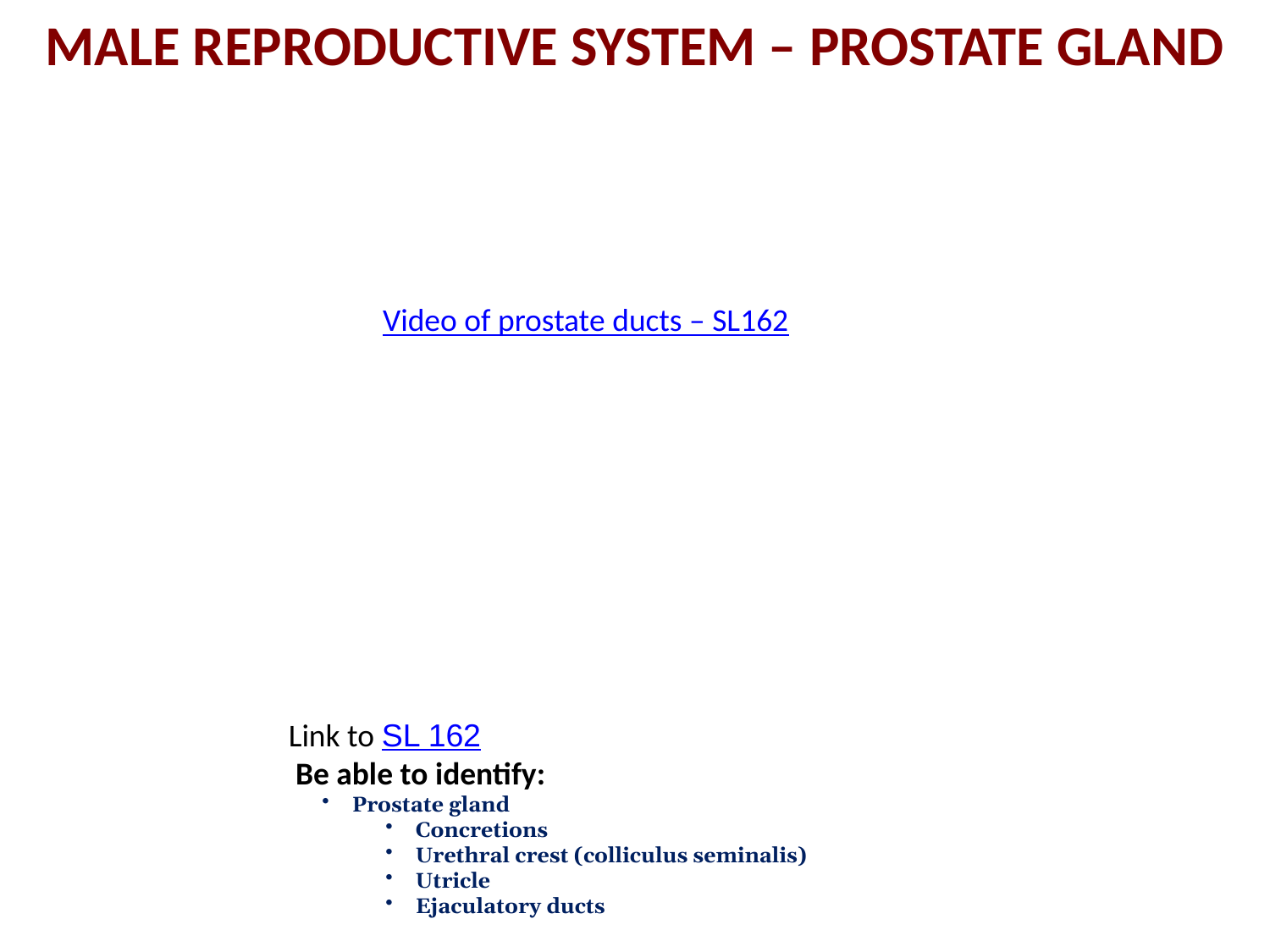

MALE REPRODUCTIVE SYSTEM – PROSTATE GLAND
Video of prostate ducts – SL162
Link to SL 162
 Be able to identify:
Prostate gland
Concretions
Urethral crest (colliculus seminalis)
Utricle
Ejaculatory ducts